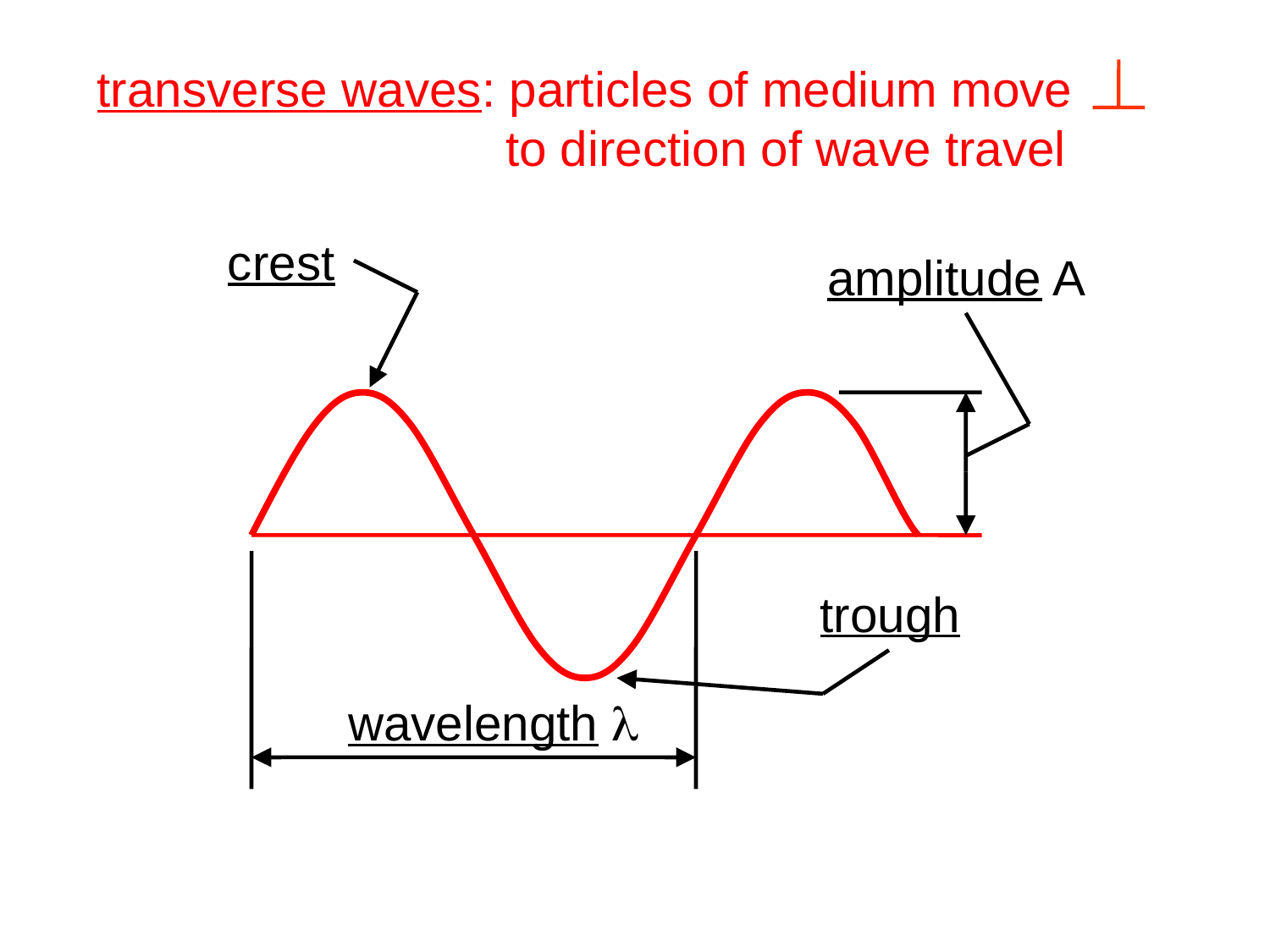

transverse waves: particles of medium move
			  to direction of wave travel

crest
amplitude A

trough

wavelength λ